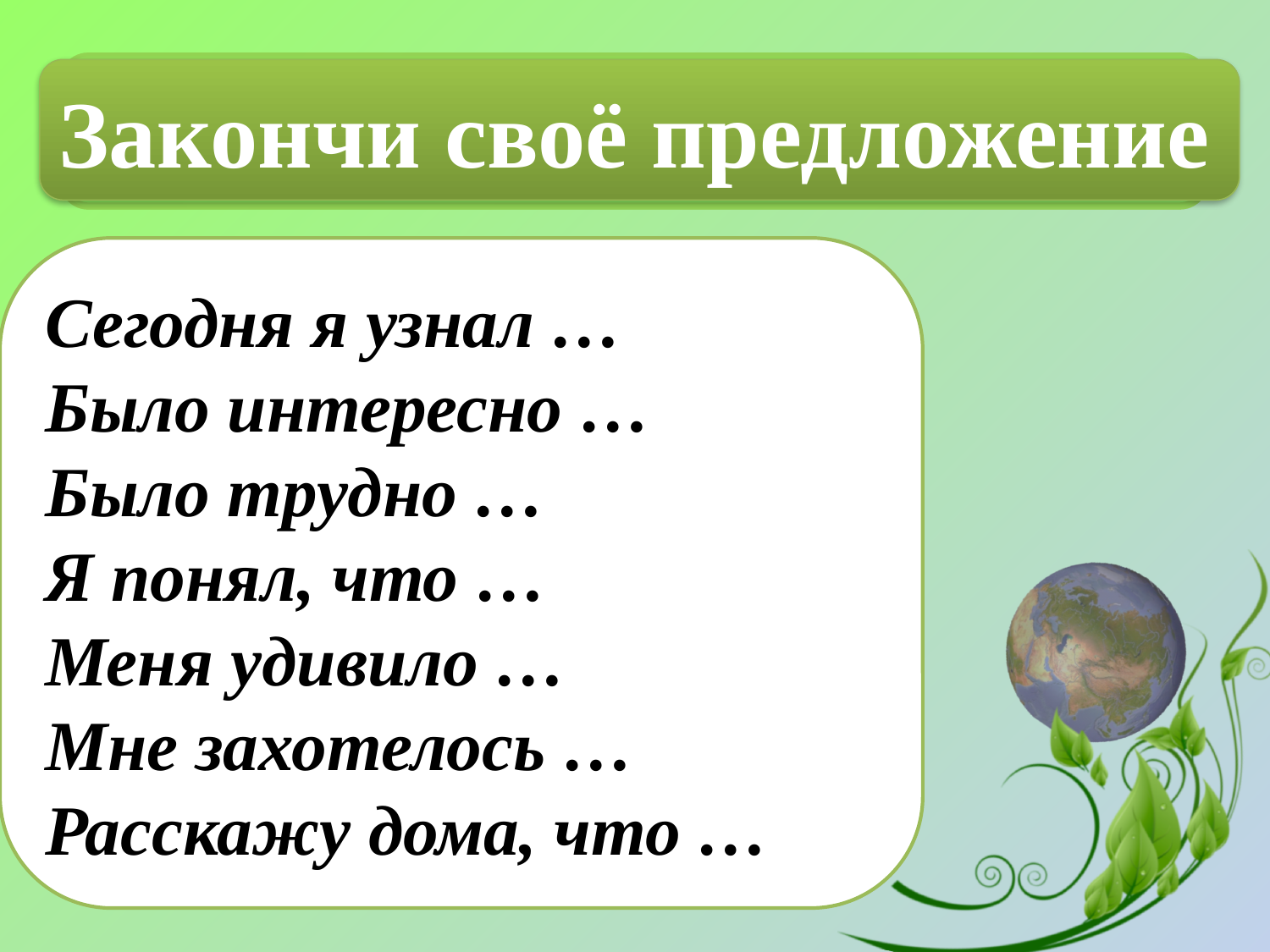

Закончи своё предложение
Сегодня я узнал …
Было интересно …
Было трудно …
Я понял, что …
Меня удивило …
Мне захотелось …
Расскажу дома, что …